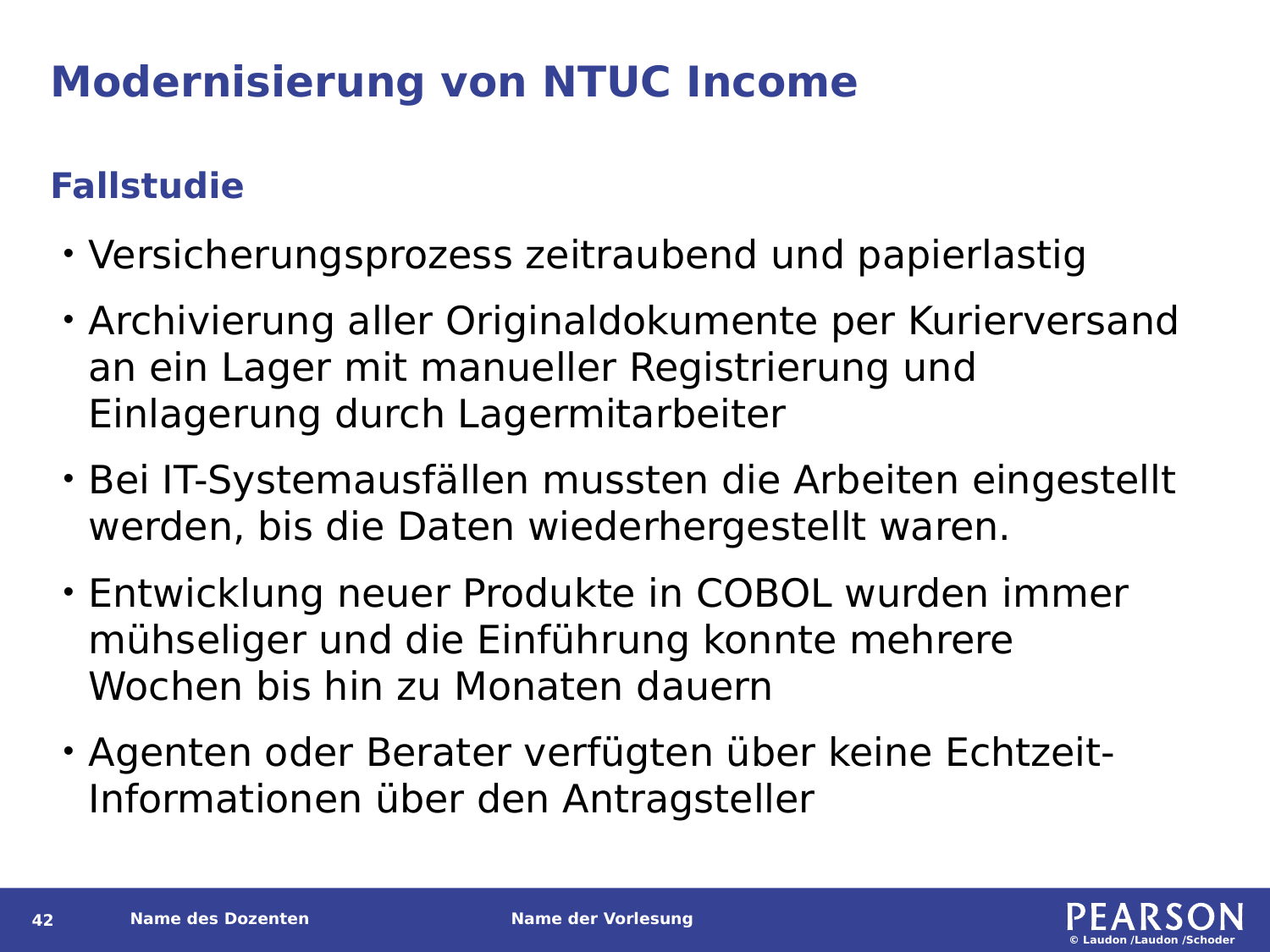

# Modernisierung von NTUC Income
Fallstudie
Versicherungsprozess zeitraubend und papierlastig
Archivierung aller Originaldokumente per Kurierversand an ein Lager mit manueller Registrierung und Einlagerung durch Lagermitarbeiter
Bei IT-Systemausfällen mussten die Arbeiten eingestellt werden, bis die Daten wiederhergestellt waren.
Entwicklung neuer Produkte in COBOL wurden immer mühseliger und die Einführung konnte mehrere Wochen bis hin zu Monaten dauern
Agenten oder Berater verfügten über keine Echtzeit-Informationen über den Antragsteller

42